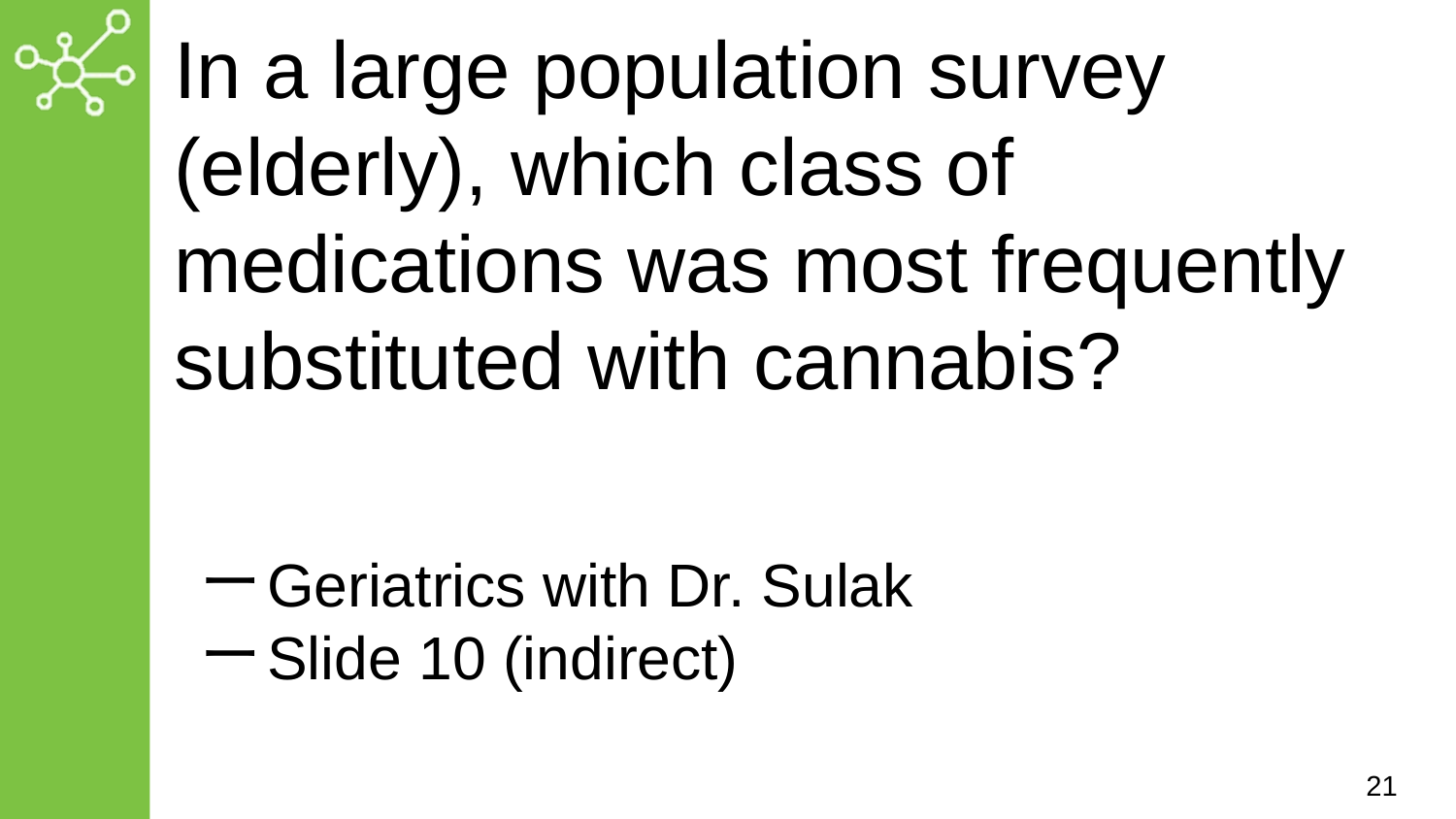

# In a large population survey (elderly), which class of medications was most frequently substituted with cannabis?
Geriatrics with Dr. Sulak
Slide 10 (indirect)
21